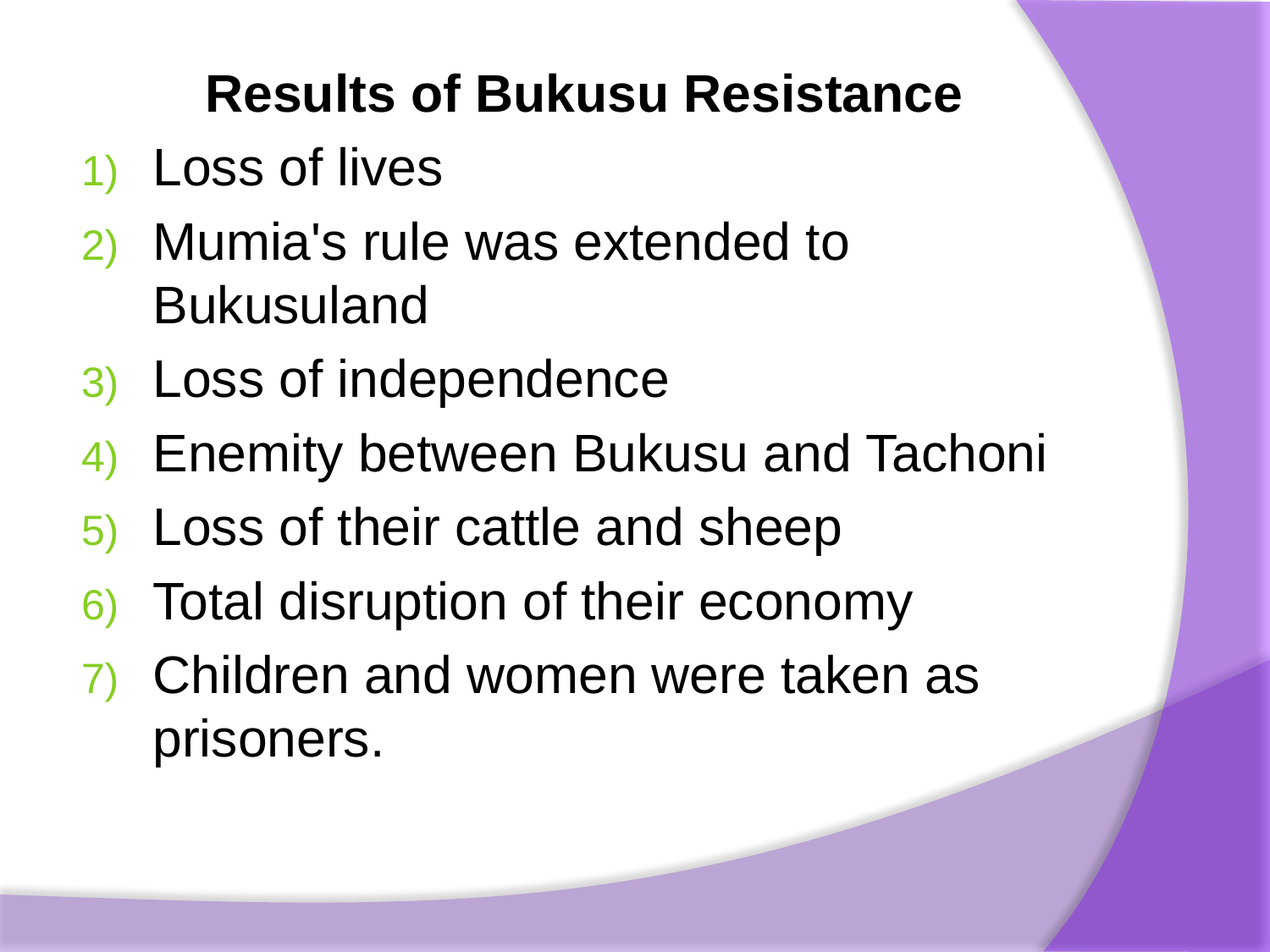

Results of Bukusu Resistance
Loss of lives
Mumia's rule was extended to Bukusuland
Loss of independence
Enemity between Bukusu and Tachoni
Loss of their cattle and sheep
Total disruption of their economy
Children and women were taken as prisoners.